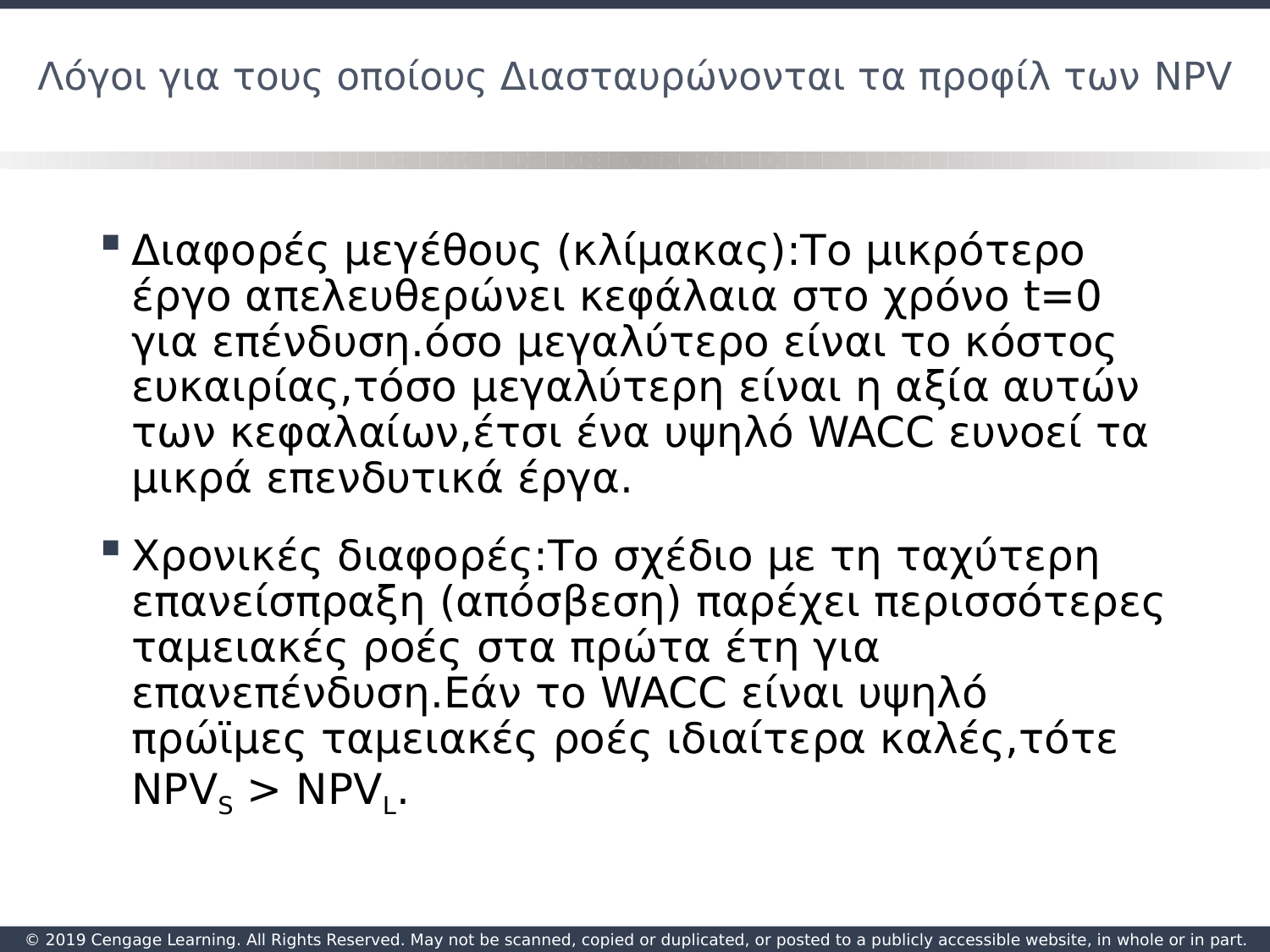

# Λόγοι για τους οποίους Διασταυρώνονται τα προφίλ των NPV
Διαφορές μεγέθους (κλίμακας):Το μικρότερο έργο απελευθερώνει κεφάλαια στο χρόνο t=0 για επένδυση.όσο μεγαλύτερο είναι το κόστος ευκαιρίας,τόσο μεγαλύτερη είναι η αξία αυτών των κεφαλαίων,έτσι ένα υψηλό WACC ευνοεί τα μικρά επενδυτικά έργα.
Χρονικές διαφορές:Το σχέδιο με τη ταχύτερη επανείσπραξη (απόσβεση) παρέχει περισσότερες ταμειακές ροές στα πρώτα έτη για επανεπένδυση.Εάν το WACC είναι υψηλό πρώϊμες ταμειακές ροές ιδιαίτερα καλές,τότε NPVS > NPVL.